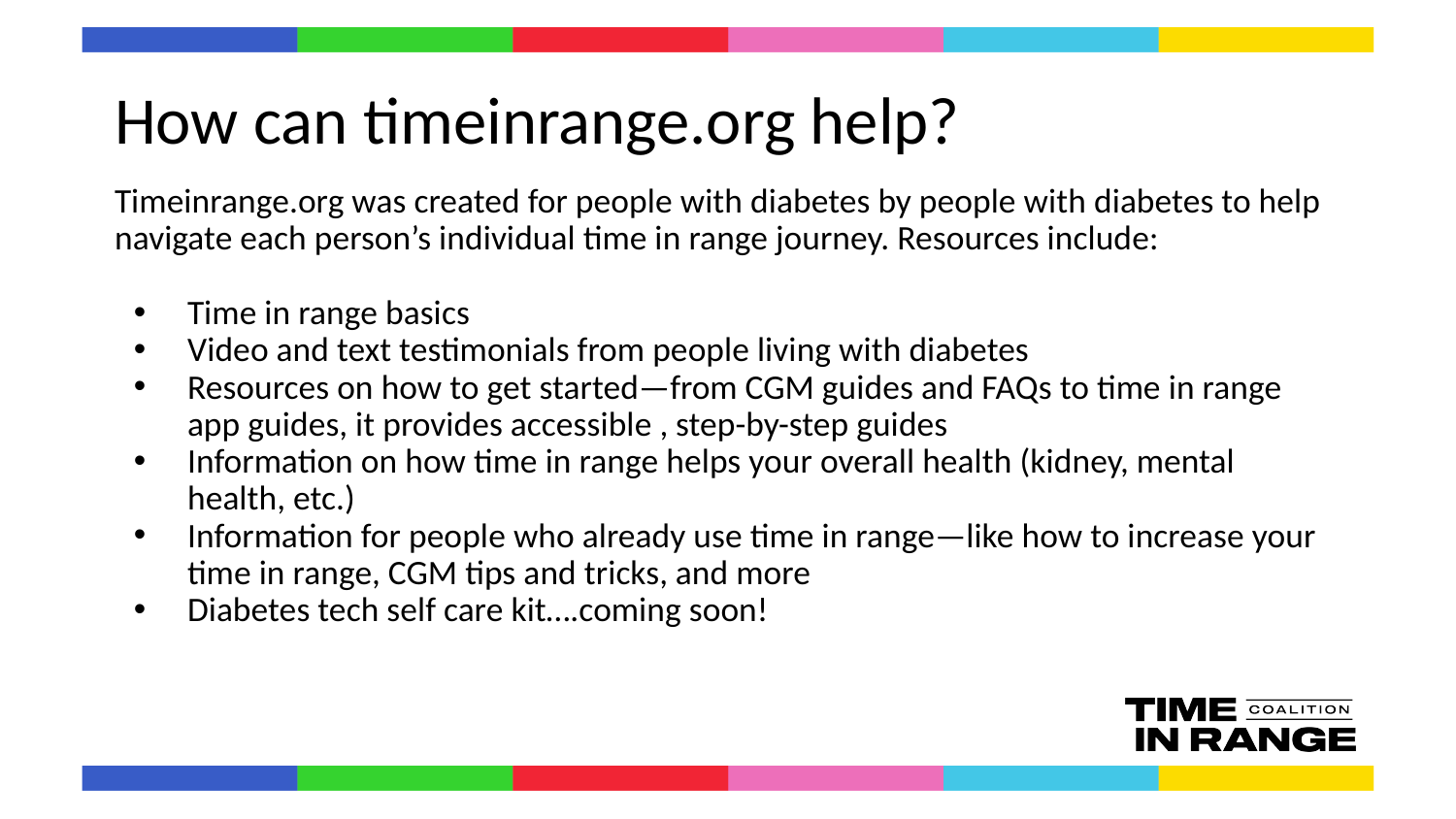

# How can timeinrange.org help?
Timeinrange.org was created for people with diabetes by people with diabetes to help navigate each person’s individual time in range journey. Resources include:

Time in range basics
Video and text testimonials from people living with diabetes
Resources on how to get started—from CGM guides and FAQs to time in range app guides, it provides accessible , step-by-step guides
Information on how time in range helps your overall health (kidney, mental health, etc.)
Information for people who already use time in range—like how to increase your time in range, CGM tips and tricks, and more
Diabetes tech self care kit….coming soon!